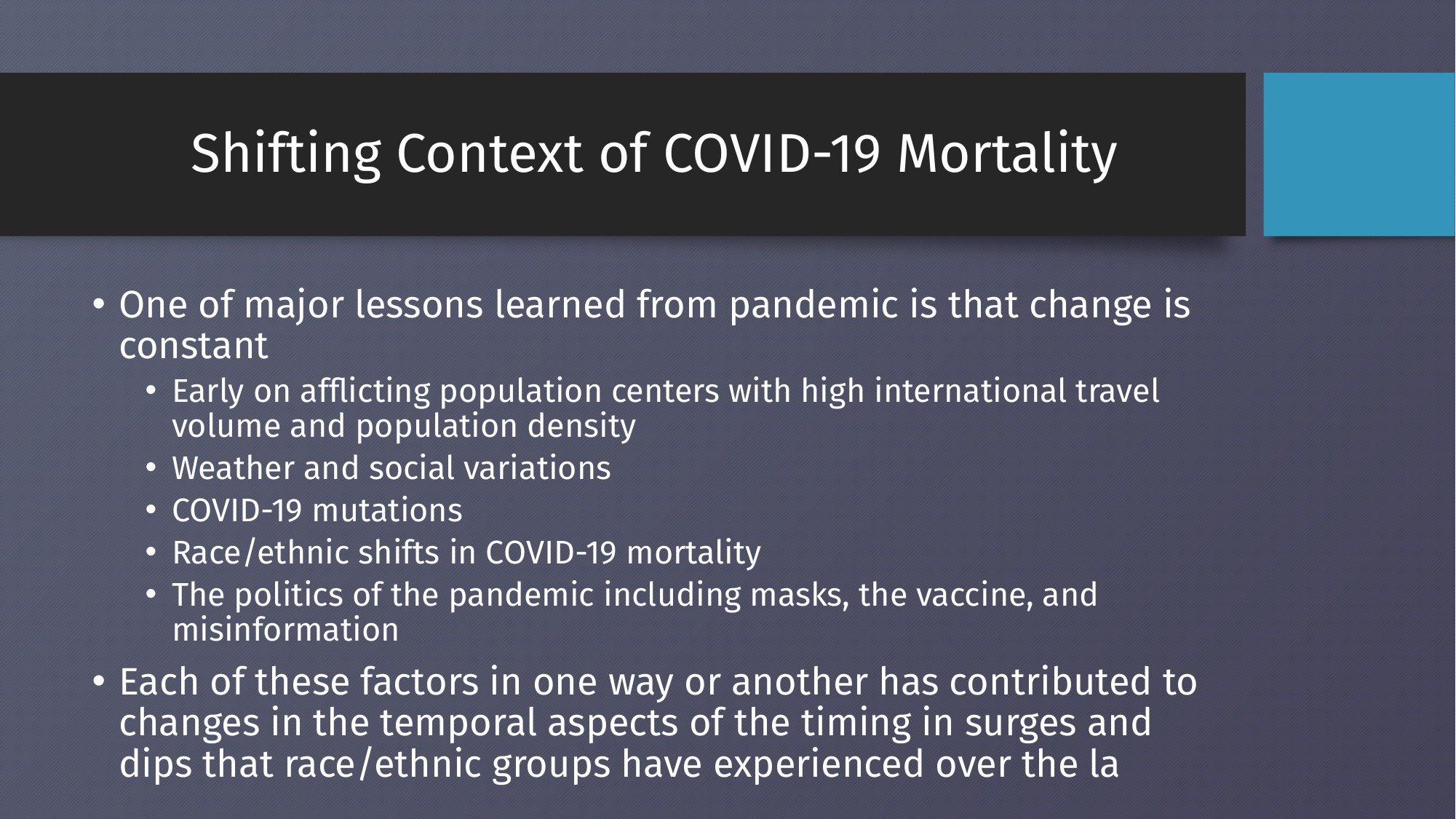

# Shifting Context of COVID-19 Mortality
One of major lessons learned from pandemic is that change is constant
Early on afflicting population centers with high international travel volume and population density
Weather and social variations
COVID-19 mutations
Race/ethnic shifts in COVID-19 mortality
The politics of the pandemic including masks, the vaccine, and misinformation
Each of these factors in one way or another has contributed to changes in the temporal aspects of the timing in surges and dips that race/ethnic groups have experienced over the la